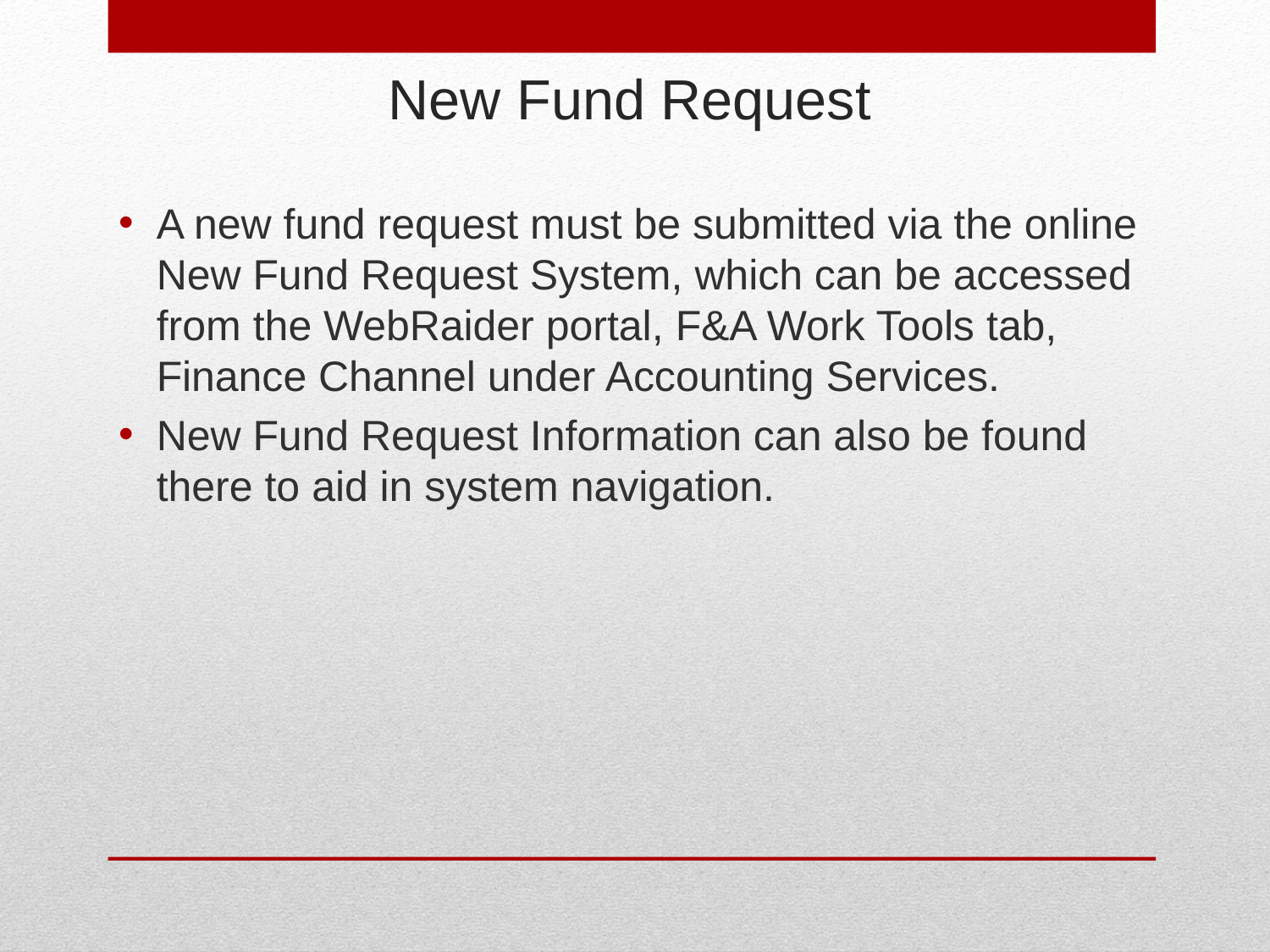

# New Fund Request
A new fund request must be submitted via the online New Fund Request System, which can be accessed from the WebRaider portal, F&A Work Tools tab, Finance Channel under Accounting Services.
New Fund Request Information can also be found there to aid in system navigation.